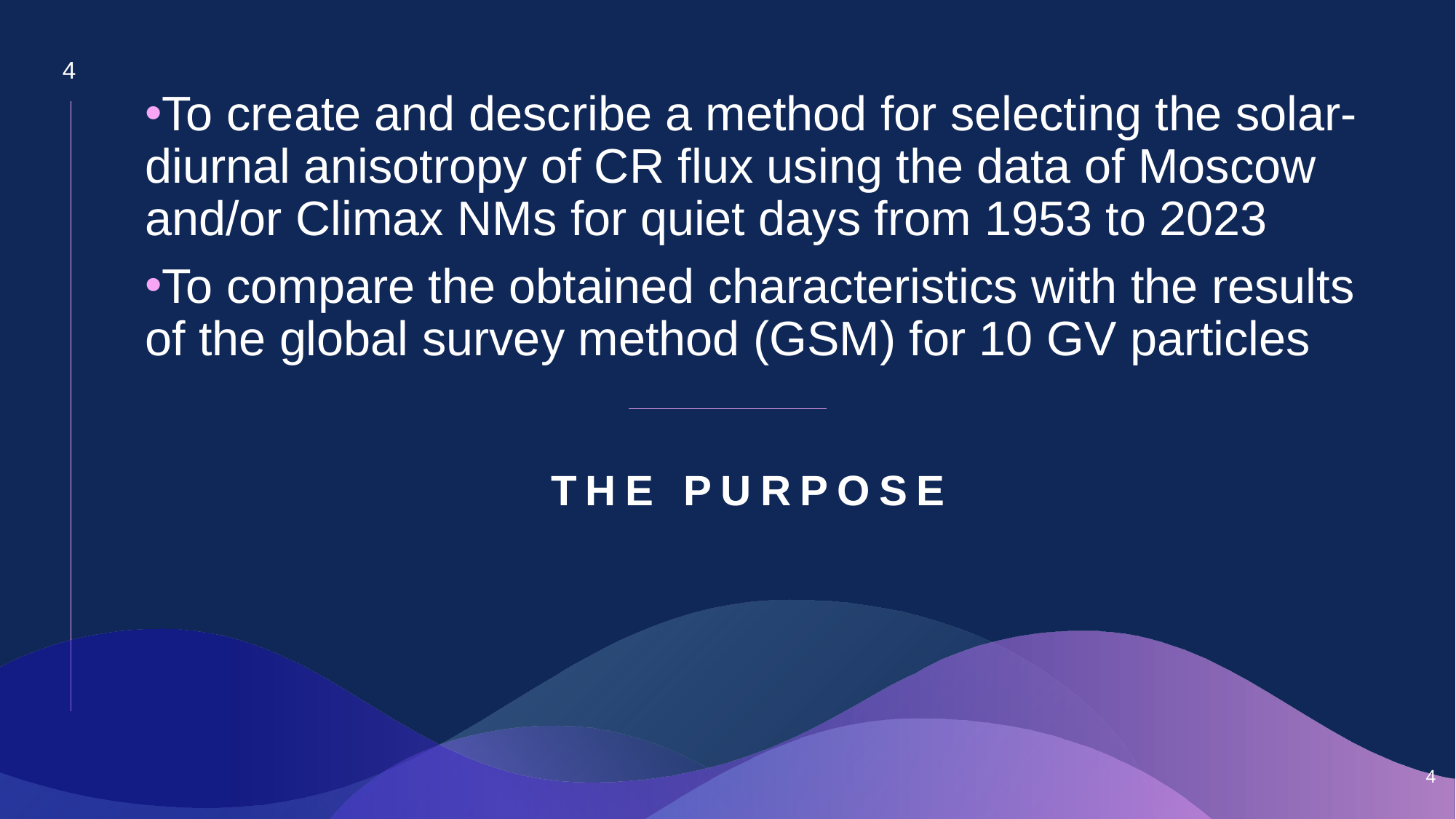

4
To create and describe a method for selecting the solar-diurnal anisotropy of CR flux using the data of Moscow and/or Climax NMs for quiet days from 1953 to 2023
To compare the obtained characteristics with the results of the global survey method (GSM) for 10 GV particles
# The purpose
4